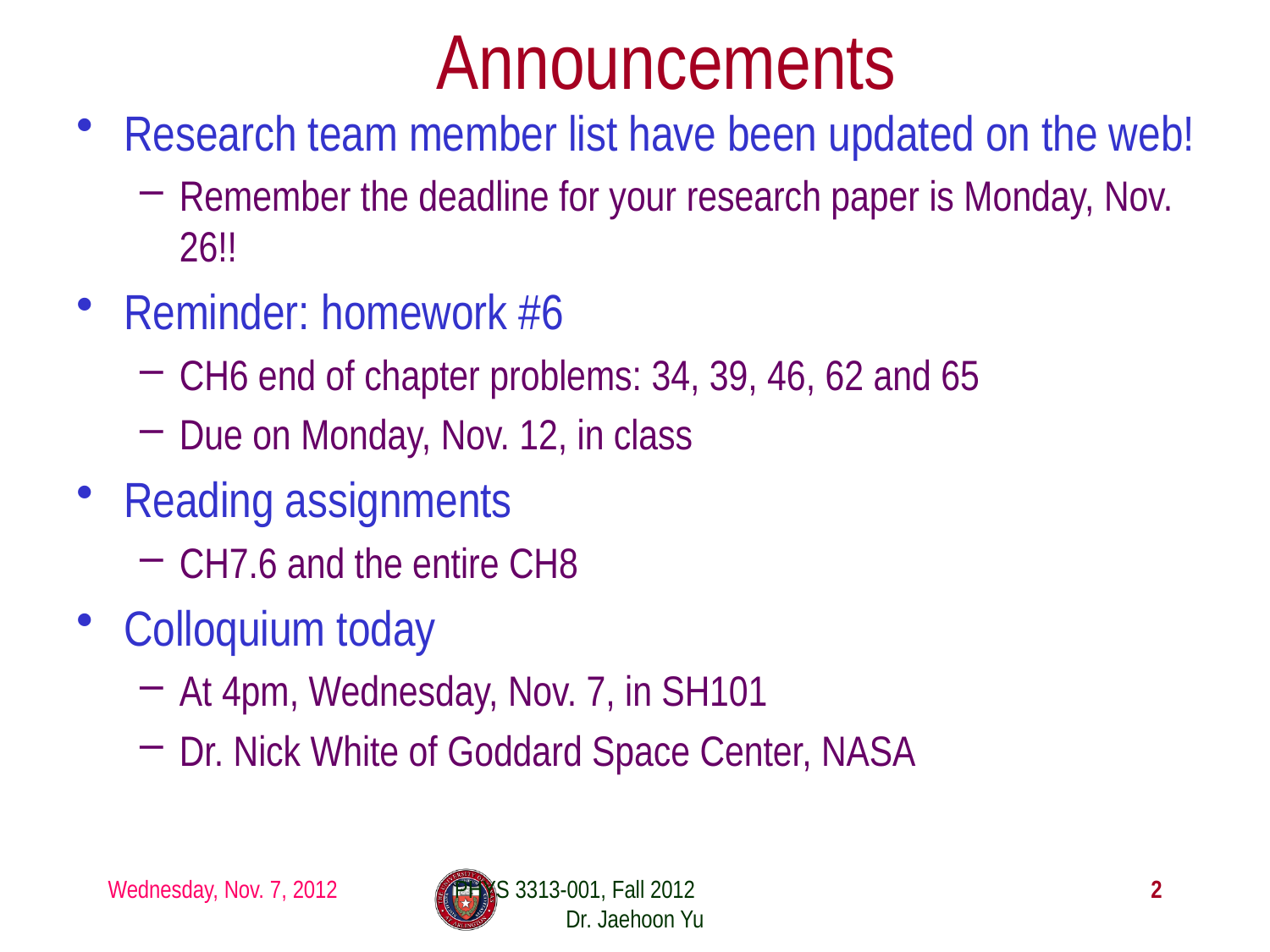

# Announcements
Research team member list have been updated on the web!
Remember the deadline for your research paper is Monday, Nov. 26!!
Reminder: homework #6
CH6 end of chapter problems: 34, 39, 46, 62 and 65
Due on Monday, Nov. 12, in class
Reading assignments
CH7.6 and the entire CH8
Colloquium today
At 4pm, Wednesday, Nov. 7, in SH101
Dr. Nick White of Goddard Space Center, NASA
Wednesday, Nov. 7, 2012
PHYS 3313-001, Fall 2012                      Dr. Jaehoon Yu
2